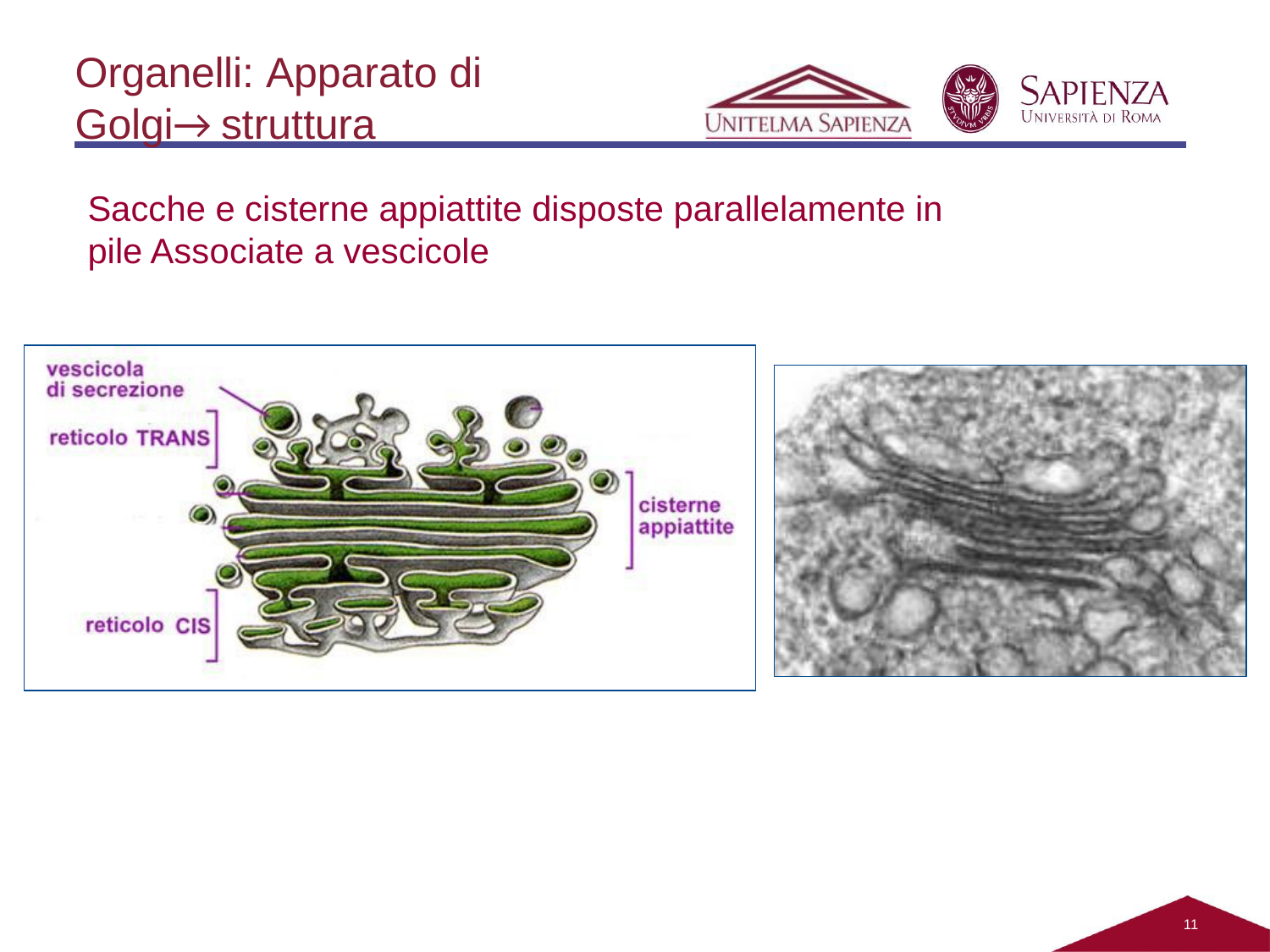

Organelli: Apparato di Golgi→ struttura
Sacche e cisterne appiattite disposte parallelamente in pile Associate a vescicole

11